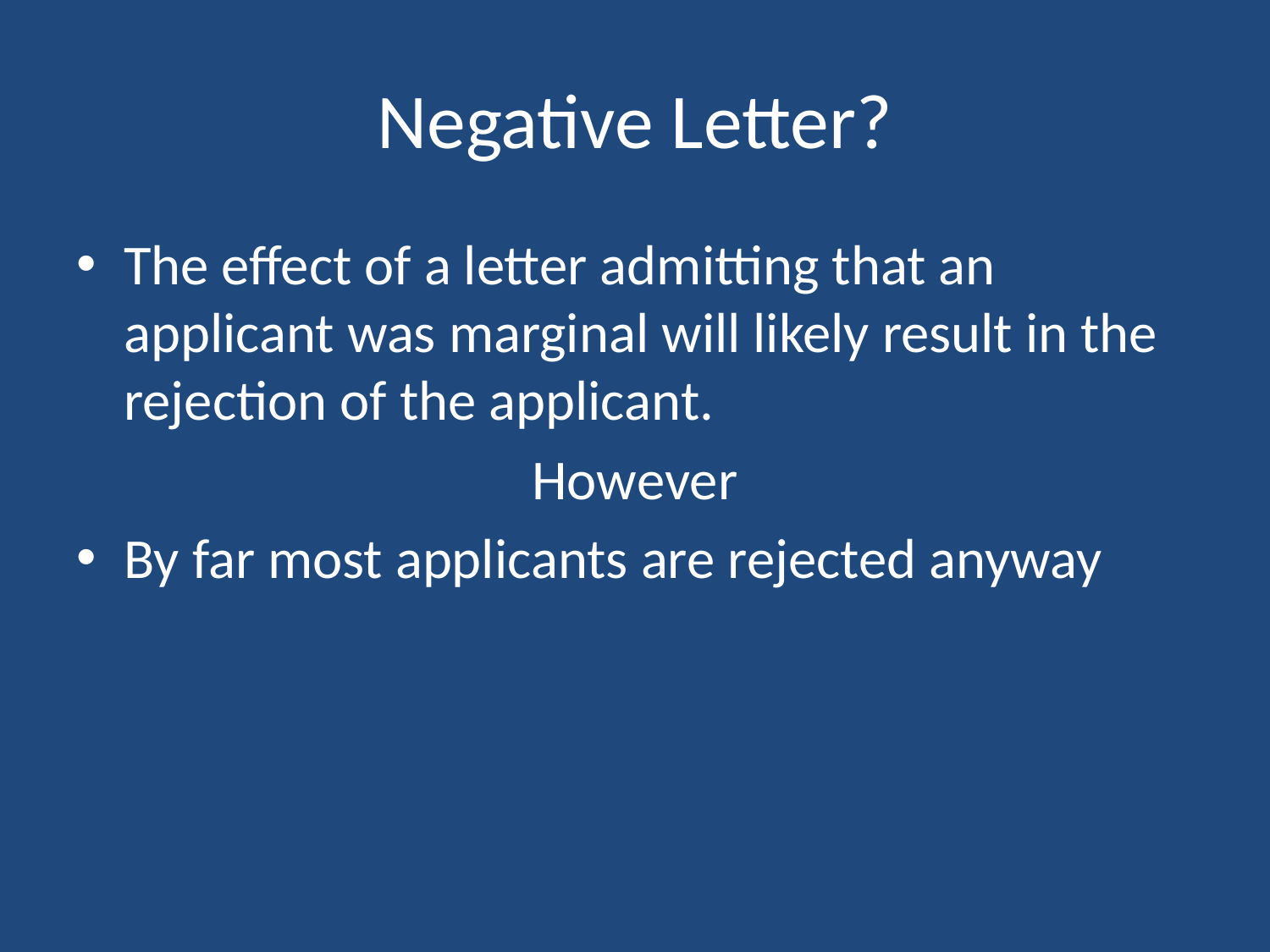

# Negative Letter?
The effect of a letter admitting that an applicant was marginal will likely result in the rejection of the applicant.
However
By far most applicants are rejected anyway